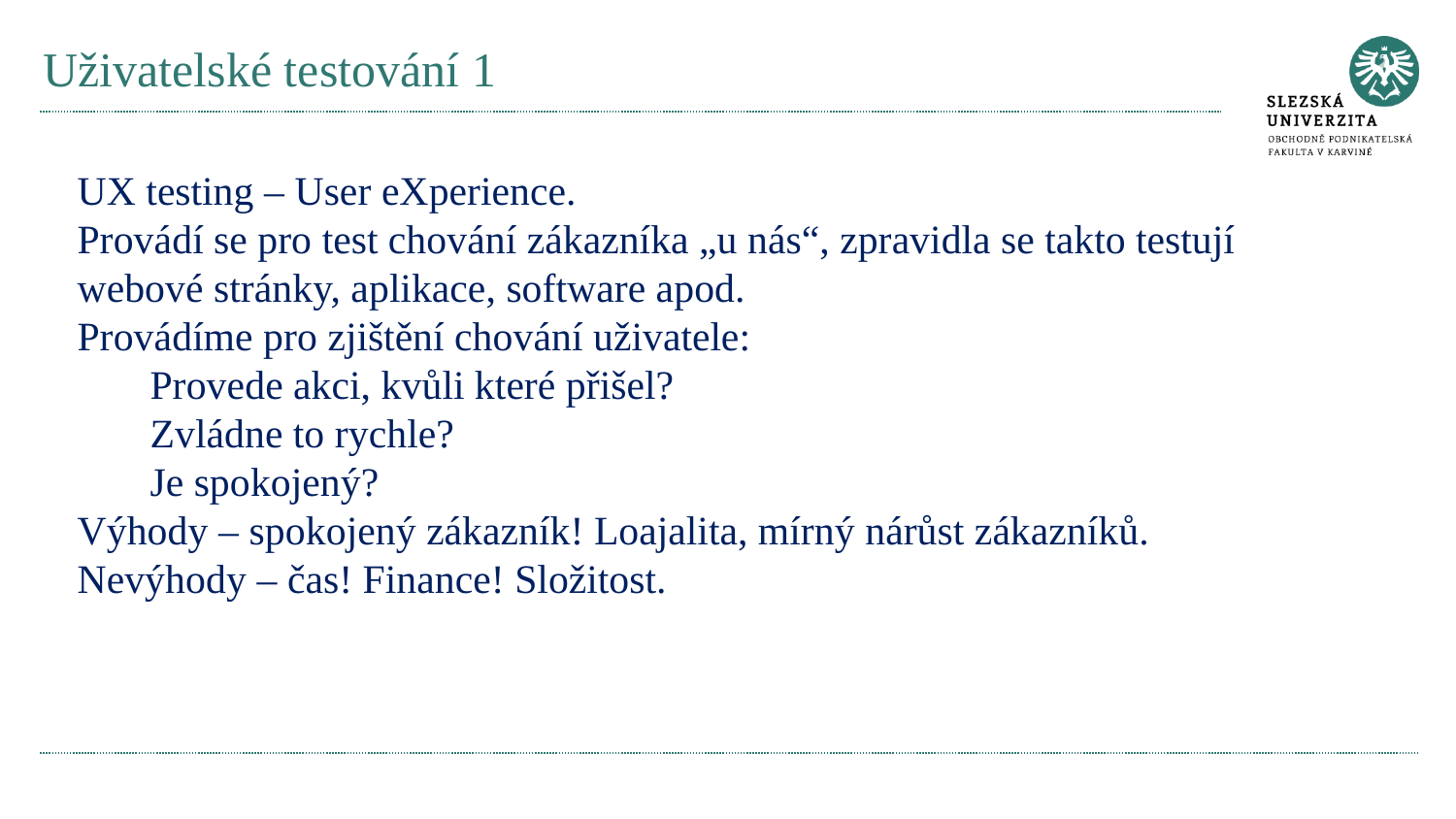

# Uživatelské testování 1
UX testing – User eXperience.
Provádí se pro test chování zákazníka „u nás“, zpravidla se takto testují webové stránky, aplikace, software apod.
Provádíme pro zjištění chování uživatele:
Provede akci, kvůli které přišel?
Zvládne to rychle?
Je spokojený?
Výhody – spokojený zákazník! Loajalita, mírný nárůst zákazníků.
Nevýhody – čas! Finance! Složitost.